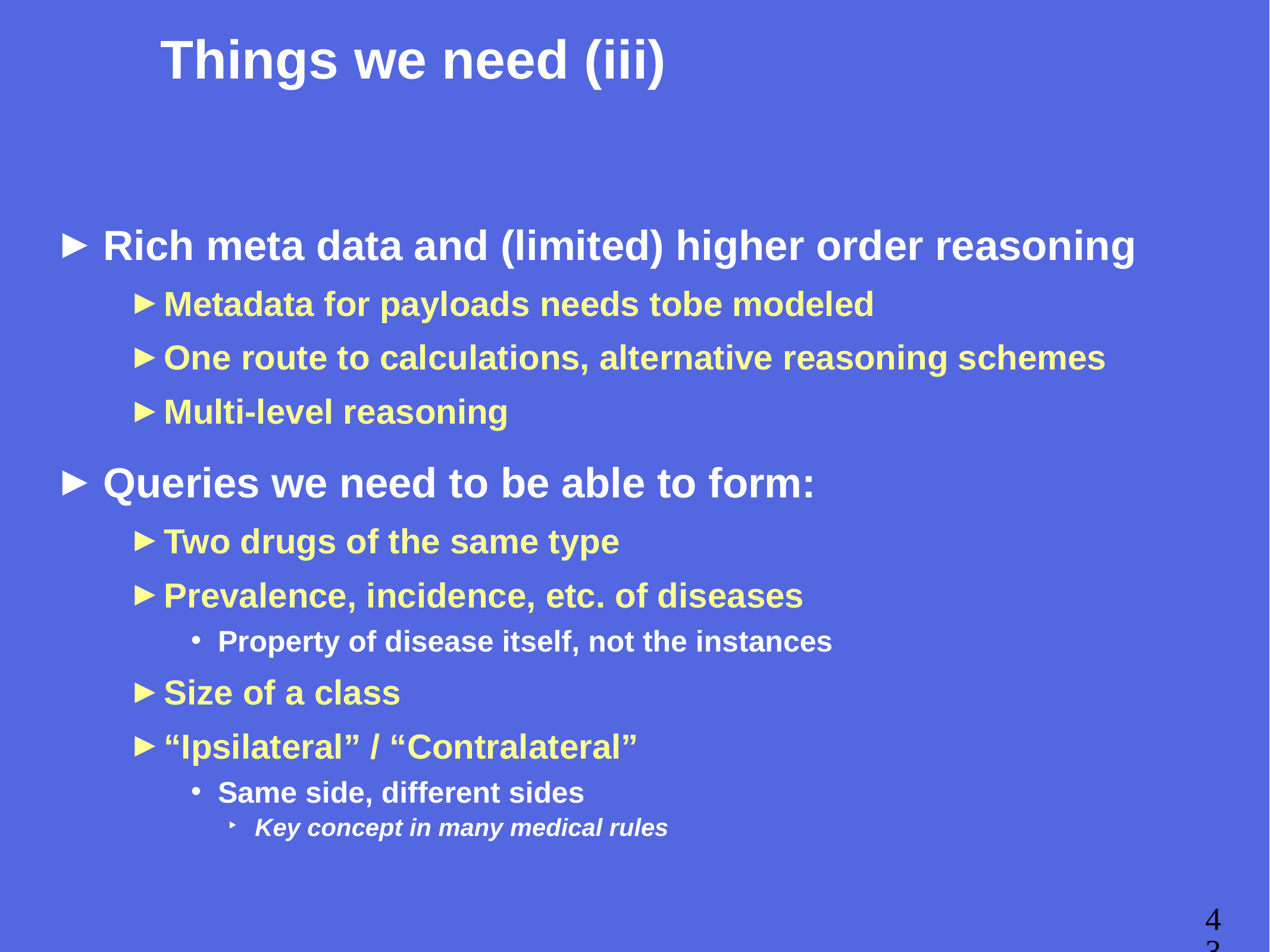

# Things we need (iii)
Rich meta data and (limited) higher order reasoning
Metadata for payloads needs tobe modeled
One route to calculations, alternative reasoning schemes
Multi-level reasoning
Queries we need to be able to form:
Two drugs of the same type
Prevalence, incidence, etc. of diseases
Property of disease itself, not the instances
Size of a class
“Ipsilateral” / “Contralateral”
Same side, different sides
Key concept in many medical rules

43